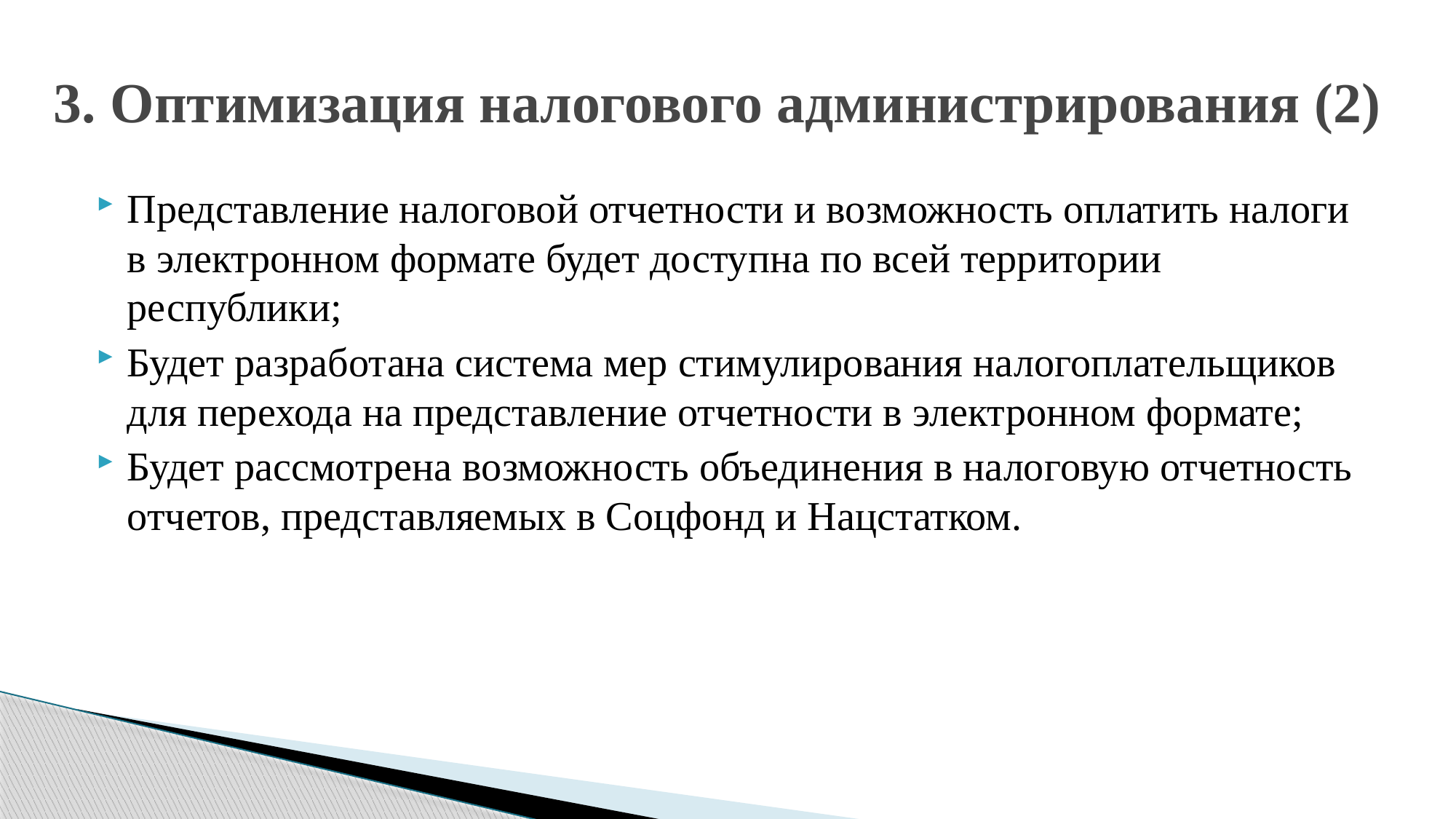

# 3. Оптимизация налогового администрирования (2)
Представление налоговой отчетности и возможность оплатить налоги в электронном формате будет доступна по всей территории республики;
Будет разработана система мер стимулирования налогоплательщиков для перехода на представление отчетности в электронном формате;
Будет рассмотрена возможность объединения в налоговую отчетность отчетов, представляемых в Соцфонд и Нацстатком.